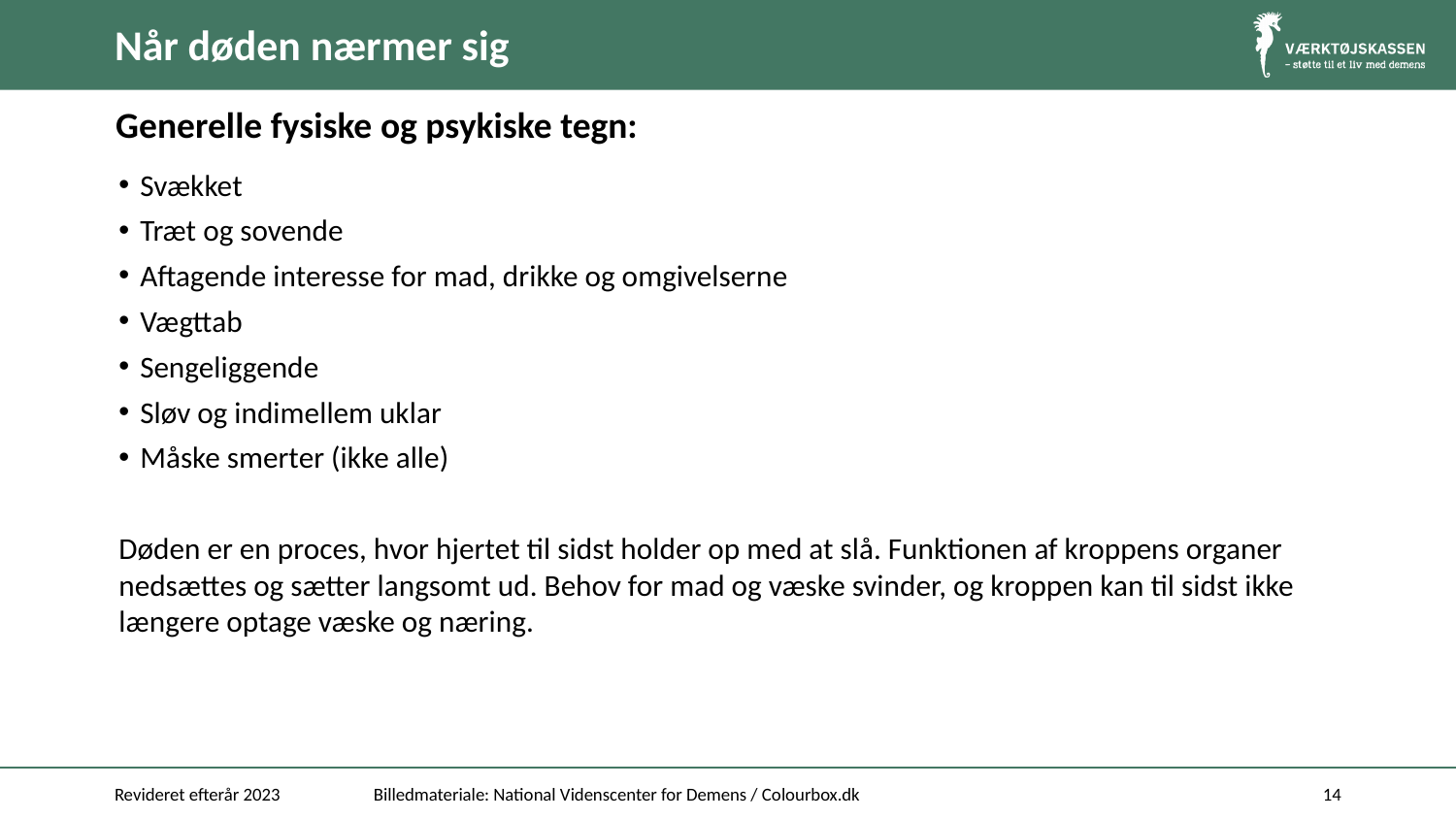

# Når døden nærmer sig
Generelle fysiske og psykiske tegn:

Svækket
Træt og sovende
Aftagende interesse for mad, drikke og omgivelserne
Vægttab
Sengeliggende
Sløv og indimellem uklar
Måske smerter (ikke alle)

Døden er en proces, hvor hjertet til sidst holder op med at slå. Funktionen af kroppens organer nedsættes og sætter langsomt ud. Behov for mad og væske svinder, og kroppen kan til sidst ikke længere optage væske og næring.
Revideret efterår 2023
Billedmateriale: National Videnscenter for Demens / Colourbox.dk
14